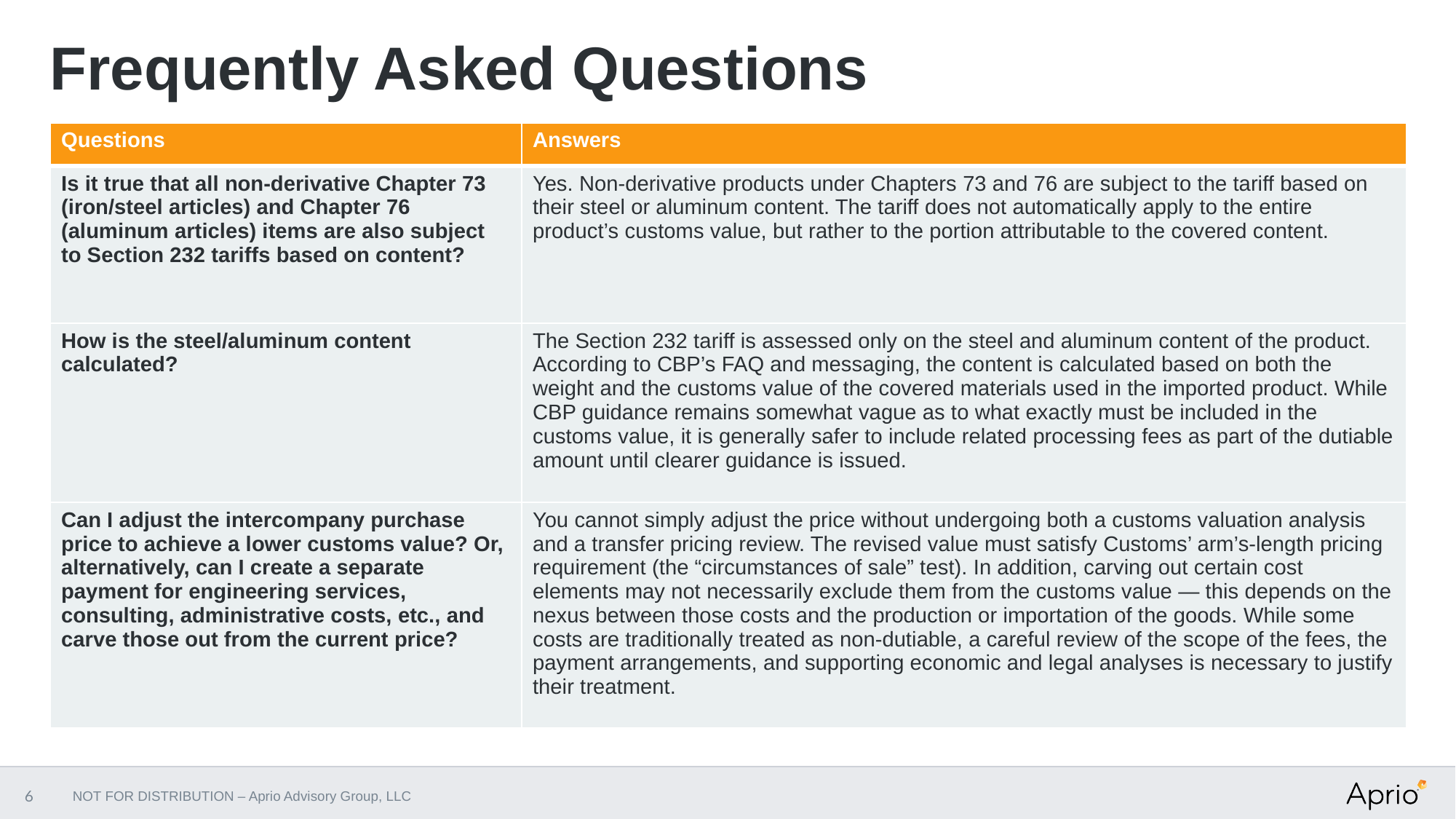

Frequently Asked Questions
| Questions | Answers |
| --- | --- |
| Is it true that all non-derivative Chapter 73 (iron/steel articles) and Chapter 76 (aluminum articles) items are also subject to Section 232 tariffs based on content? | Yes. Non-derivative products under Chapters 73 and 76 are subject to the tariff based on their steel or aluminum content. The tariff does not automatically apply to the entire product’s customs value, but rather to the portion attributable to the covered content. |
| How is the steel/aluminum content calculated? | The Section 232 tariff is assessed only on the steel and aluminum content of the product. According to CBP’s FAQ and messaging, the content is calculated based on both the weight and the customs value of the covered materials used in the imported product. While CBP guidance remains somewhat vague as to what exactly must be included in the customs value, it is generally safer to include related processing fees as part of the dutiable amount until clearer guidance is issued. |
| Can I adjust the intercompany purchase price to achieve a lower customs value? Or, alternatively, can I create a separate payment for engineering services, consulting, administrative costs, etc., and carve those out from the current price? | You cannot simply adjust the price without undergoing both a customs valuation analysis and a transfer pricing review. The revised value must satisfy Customs’ arm’s-length pricing requirement (the “circumstances of sale” test). In addition, carving out certain cost elements may not necessarily exclude them from the customs value — this depends on the nexus between those costs and the production or importation of the goods. While some costs are traditionally treated as non-dutiable, a careful review of the scope of the fees, the payment arrangements, and supporting economic and legal analyses is necessary to justify their treatment. |
6
NOT FOR DISTRIBUTION – Aprio Advisory Group, LLC